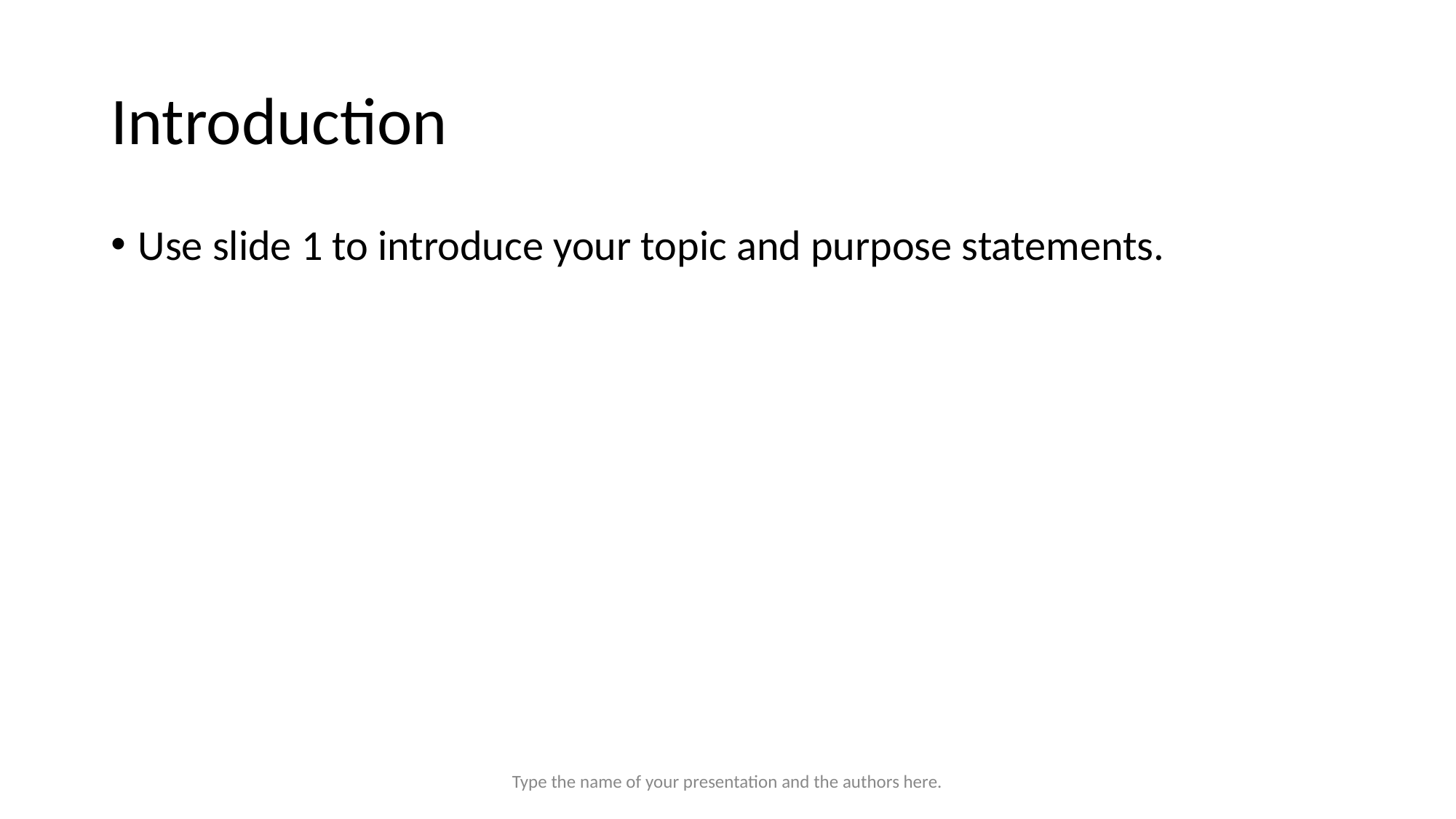

# Introduction
Use slide 1 to introduce your topic and purpose statements.
Type the name of your presentation and the authors here.